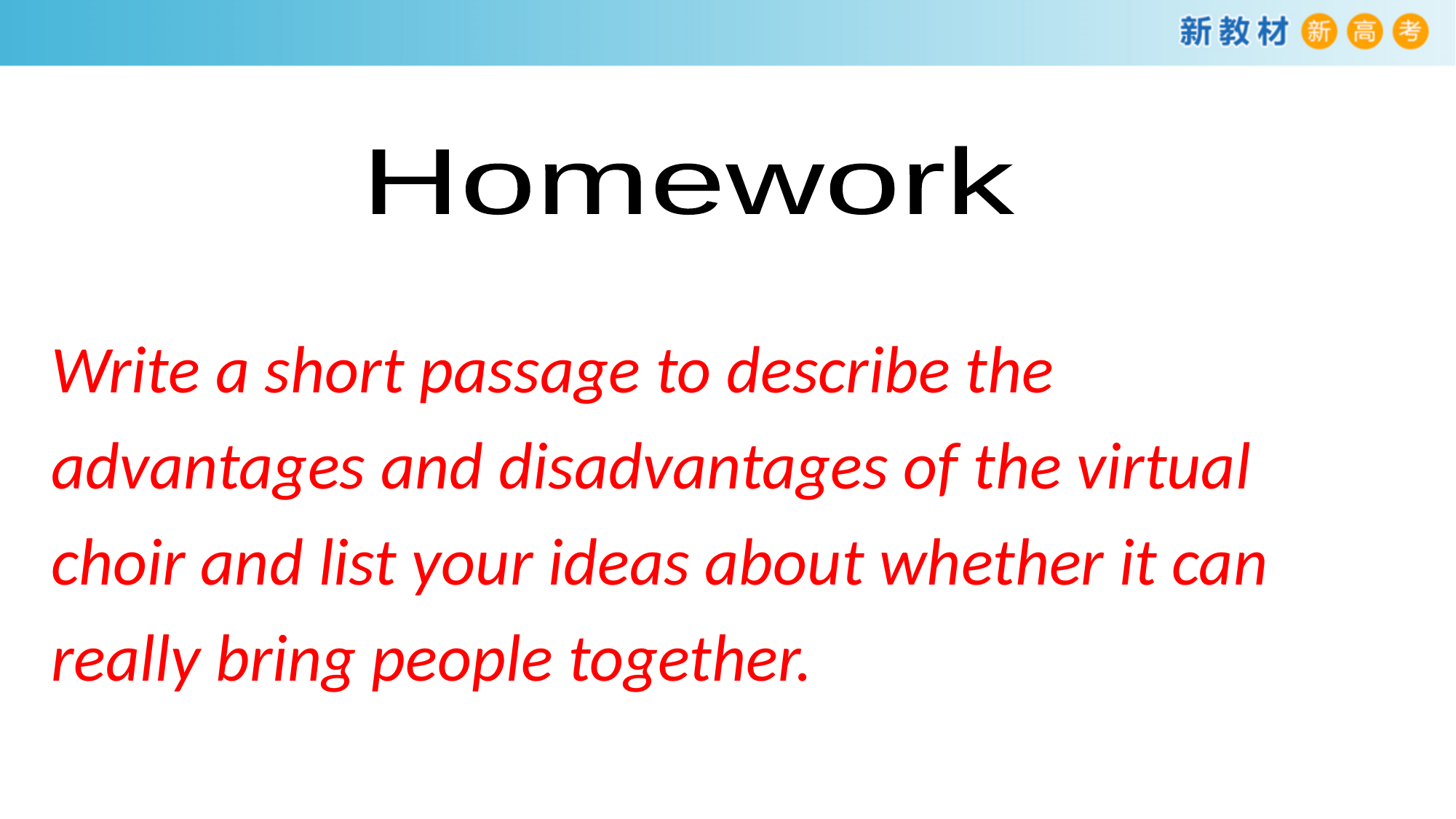

Homework
Write a short passage to describe the advantages and disadvantages of the virtual choir and list your ideas about whether it can really bring people together.